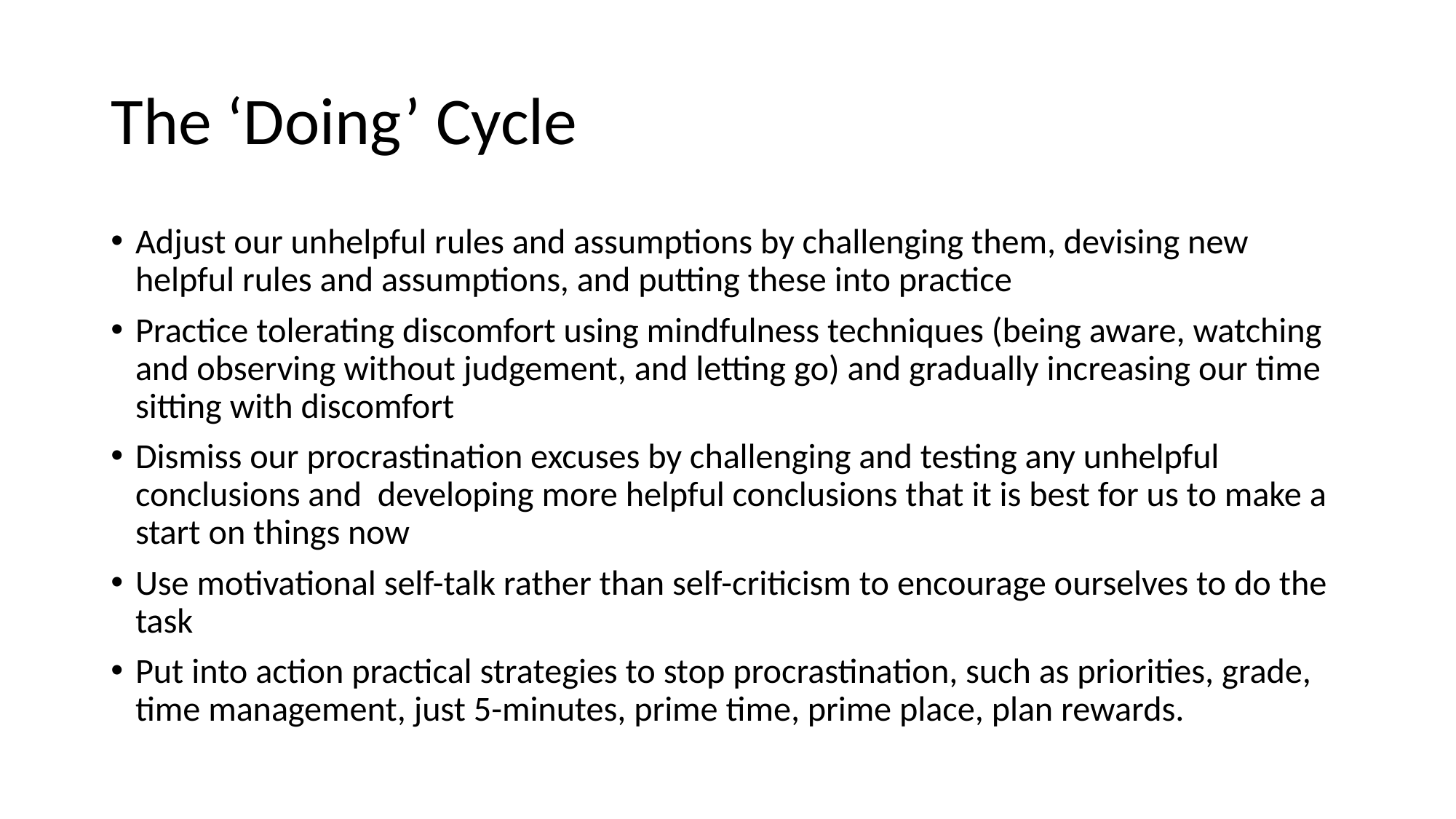

# The ‘Doing’ Cycle
Adjust our unhelpful rules and assumptions by challenging them, devising new helpful rules and assumptions, and putting these into practice
Practice tolerating discomfort using mindfulness techniques (being aware, watching and observing without judgement, and letting go) and gradually increasing our time sitting with discomfort
Dismiss our procrastination excuses by challenging and testing any unhelpful conclusions and  developing more helpful conclusions that it is best for us to make a start on things now
Use motivational self-talk rather than self-criticism to encourage ourselves to do the task
Put into action practical strategies to stop procrastination, such as priorities, grade, time management, just 5-minutes, prime time, prime place, plan rewards.